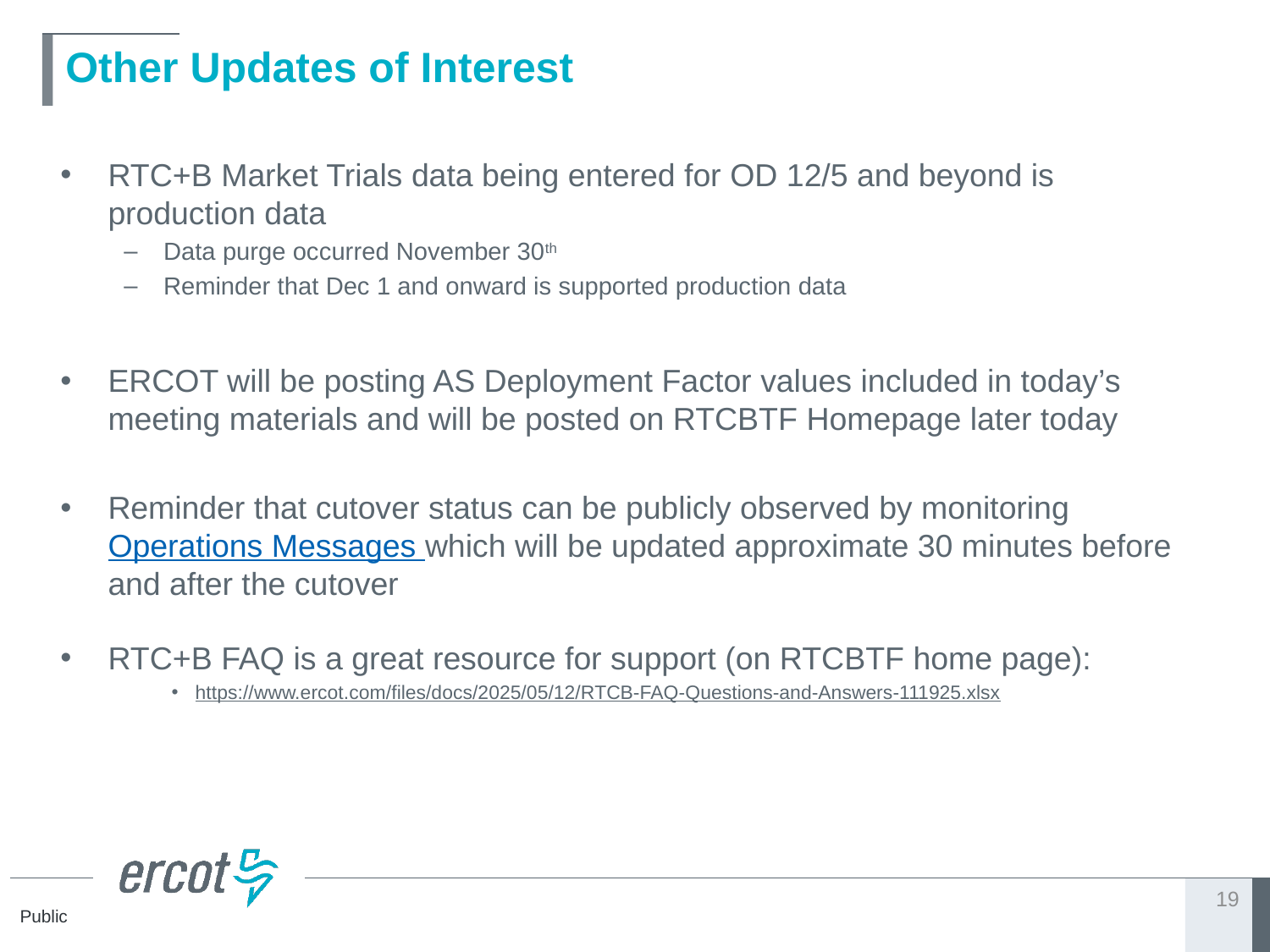

# Other Updates of Interest
RTC+B Market Trials data being entered for OD 12/5 and beyond is production data
Data purge occurred November 30th
Reminder that Dec 1 and onward is supported production data

ERCOT will be posting AS Deployment Factor values included in today’s meeting materials and will be posted on RTCBTF Homepage later today

Reminder that cutover status can be publicly observed by monitoring Operations Messages which will be updated approximate 30 minutes before and after the cutover

RTC+B FAQ is a great resource for support (on RTCBTF home page):
https://www.ercot.com/files/docs/2025/05/12/RTCB-FAQ-Questions-and-Answers-111925.xlsx